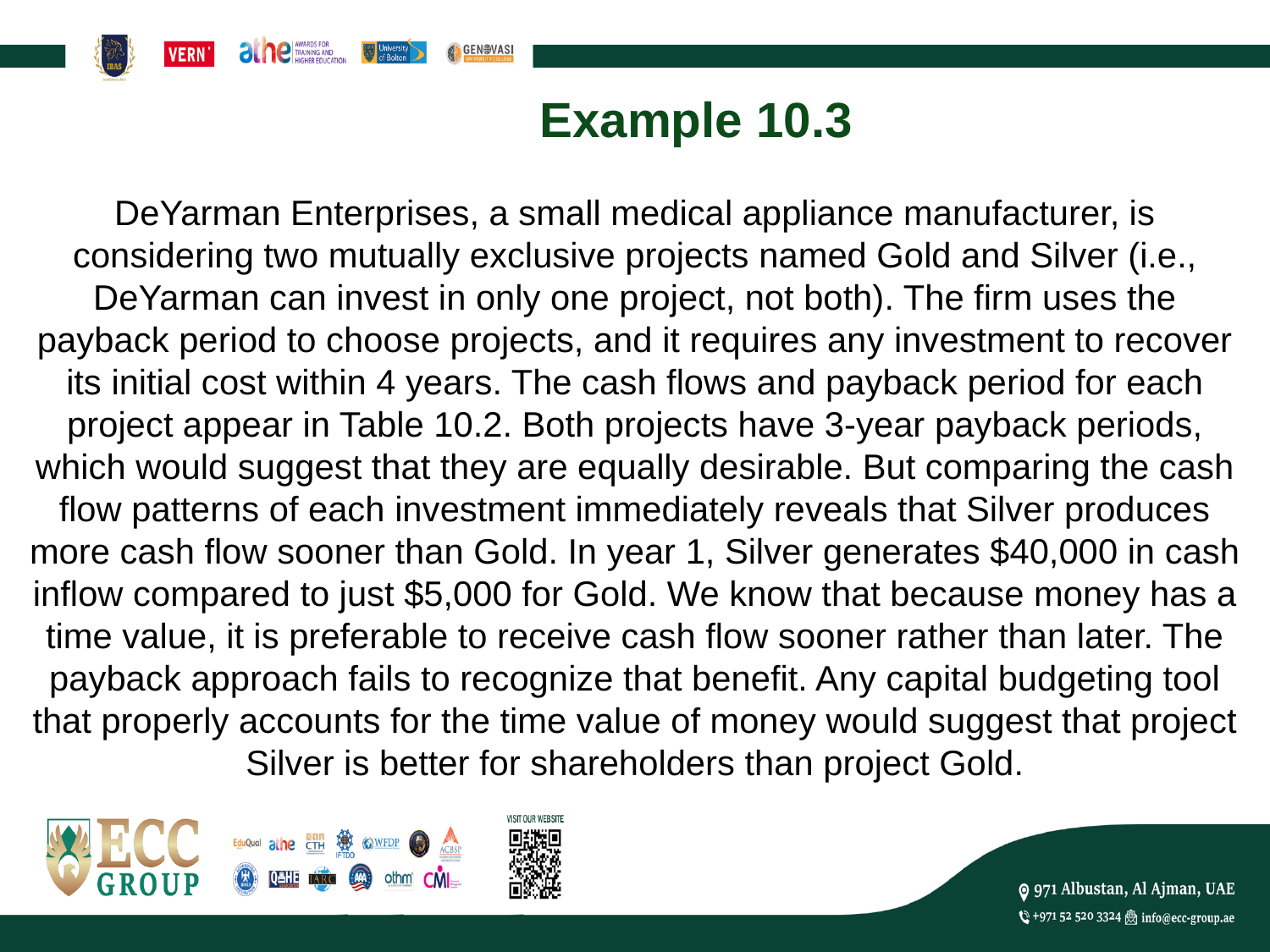

# Example 10.3
DeYarman Enterprises, a small medical appliance manufacturer, is considering two mutually exclusive projects named Gold and Silver (i.e., DeYarman can invest in only one project, not both). The firm uses the payback period to choose projects, and it requires any investment to recover its initial cost within 4 years. The cash flows and payback period for each project appear in Table 10.2. Both projects have 3-year payback periods, which would suggest that they are equally desirable. But comparing the cash flow patterns of each investment immediately reveals that Silver produces more cash flow sooner than Gold. In year 1, Silver generates $40,000 in cash inflow compared to just $5,000 for Gold. We know that because money has a time value, it is preferable to receive cash flow sooner rather than later. The payback approach fails to recognize that benefit. Any capital budgeting tool that properly accounts for the time value of money would suggest that project Silver is better for shareholders than project Gold.